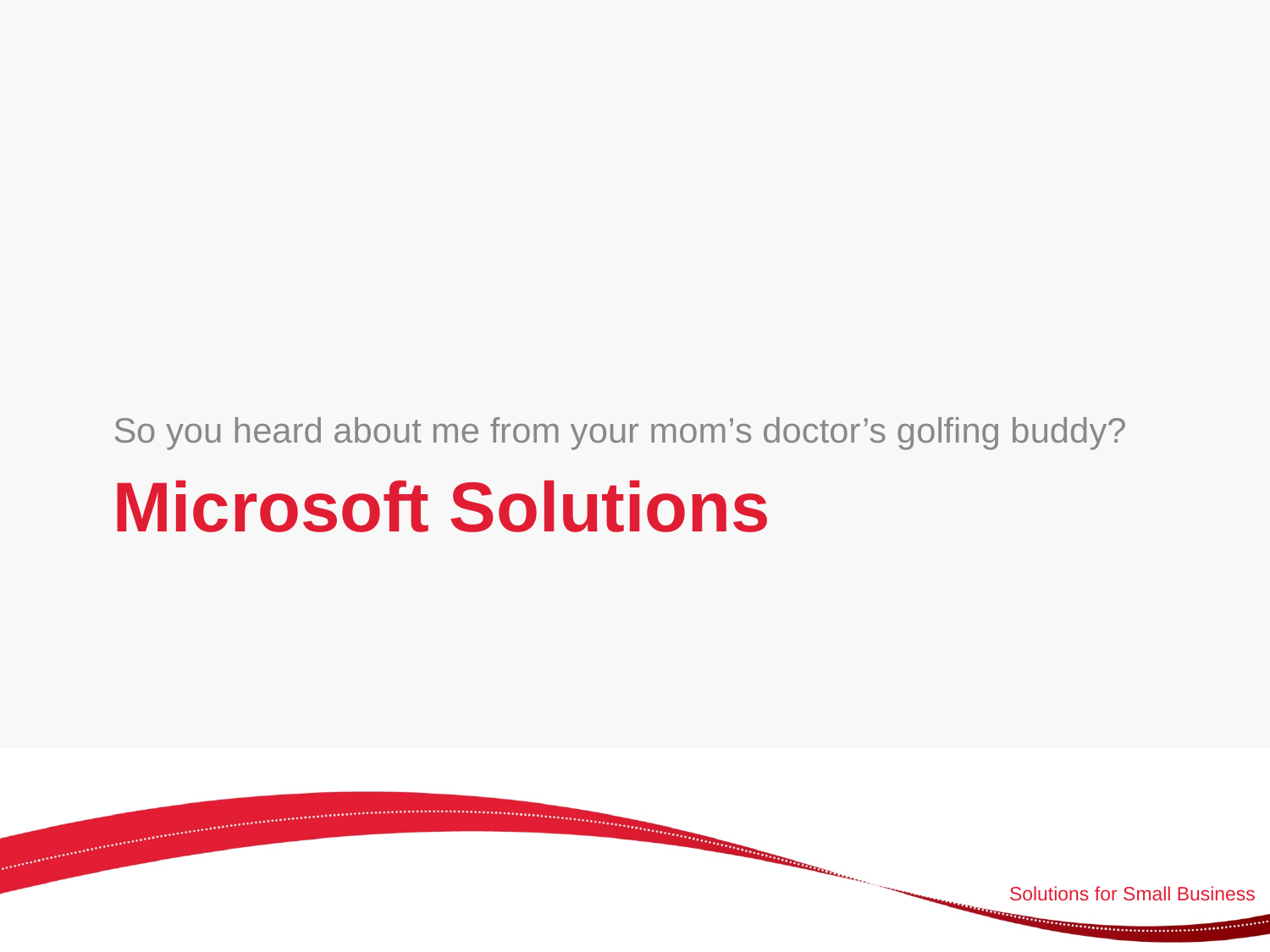

So you heard about me from your mom’s doctor’s golfing buddy?
Microsoft Solutions